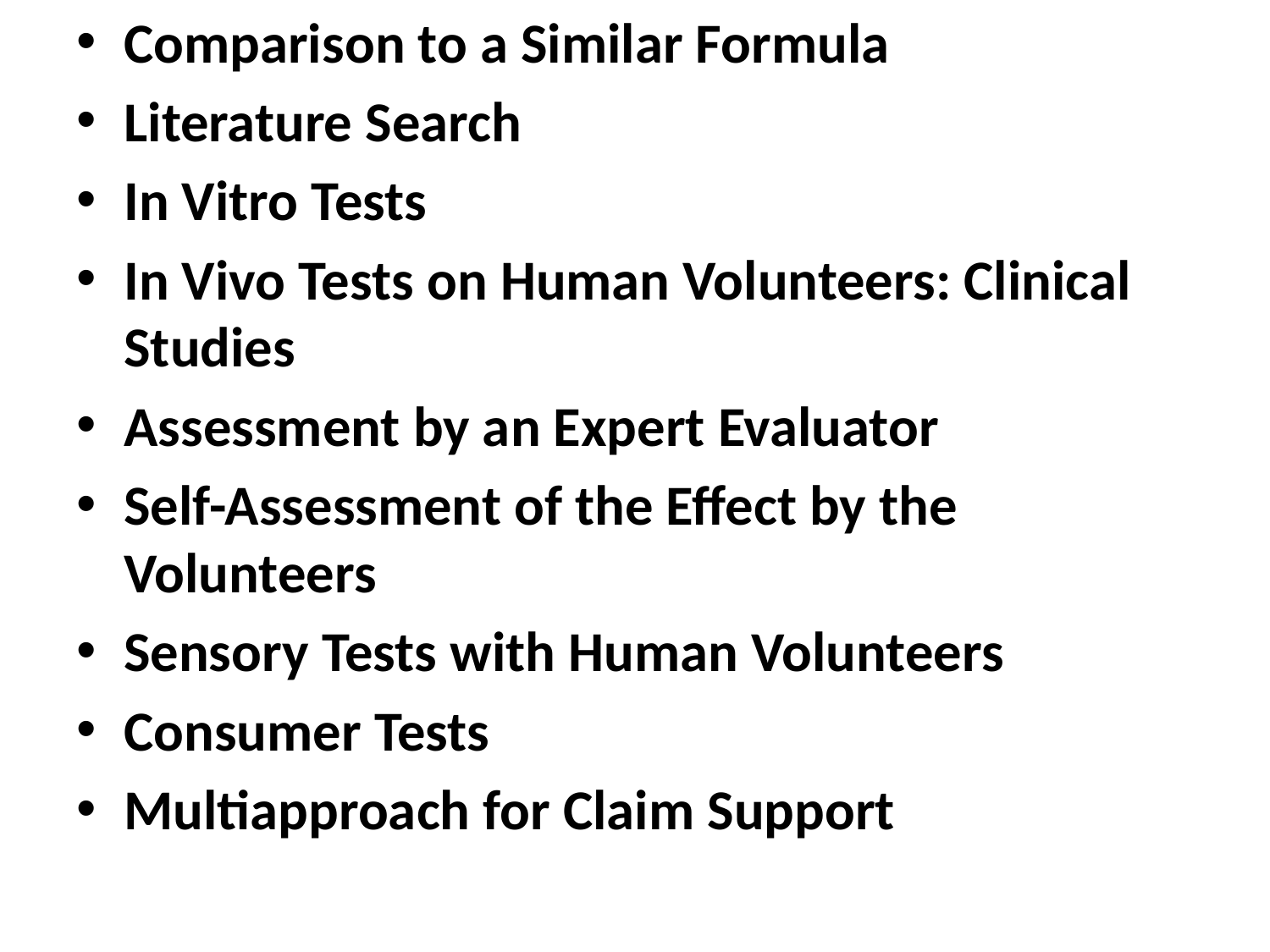

Comparison to a Similar Formula
Literature Search
In Vitro Tests
In Vivo Tests on Human Volunteers: Clinical Studies
Assessment by an Expert Evaluator
Self-Assessment of the Effect by the Volunteers
Sensory Tests with Human Volunteers
Consumer Tests
Multiapproach for Claim Support